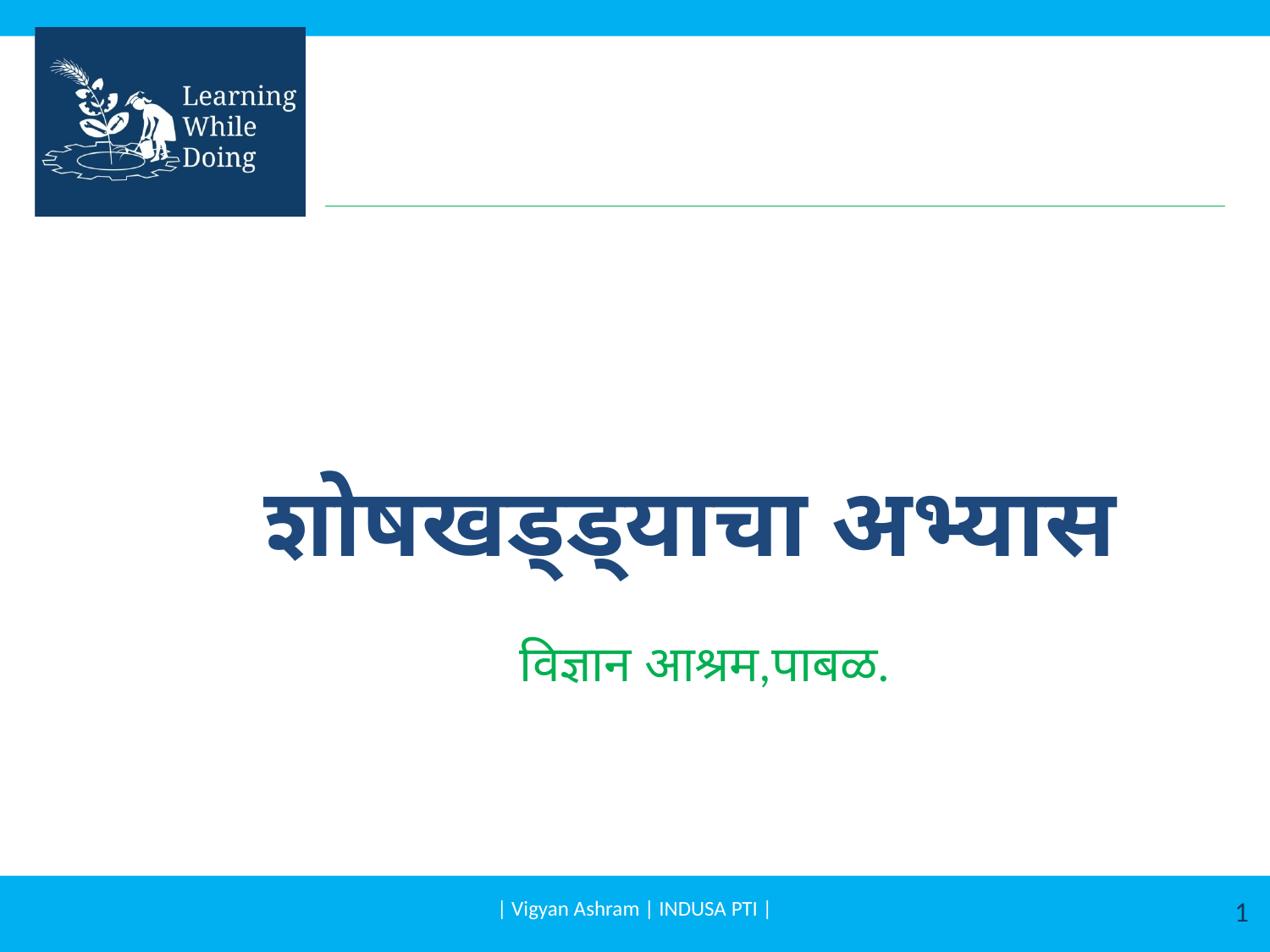

# शोषखड्ड्याचा अभ्यास
विज्ञान आश्रम,पाबळ.
| Vigyan Ashram | INDUSA PTI |
1